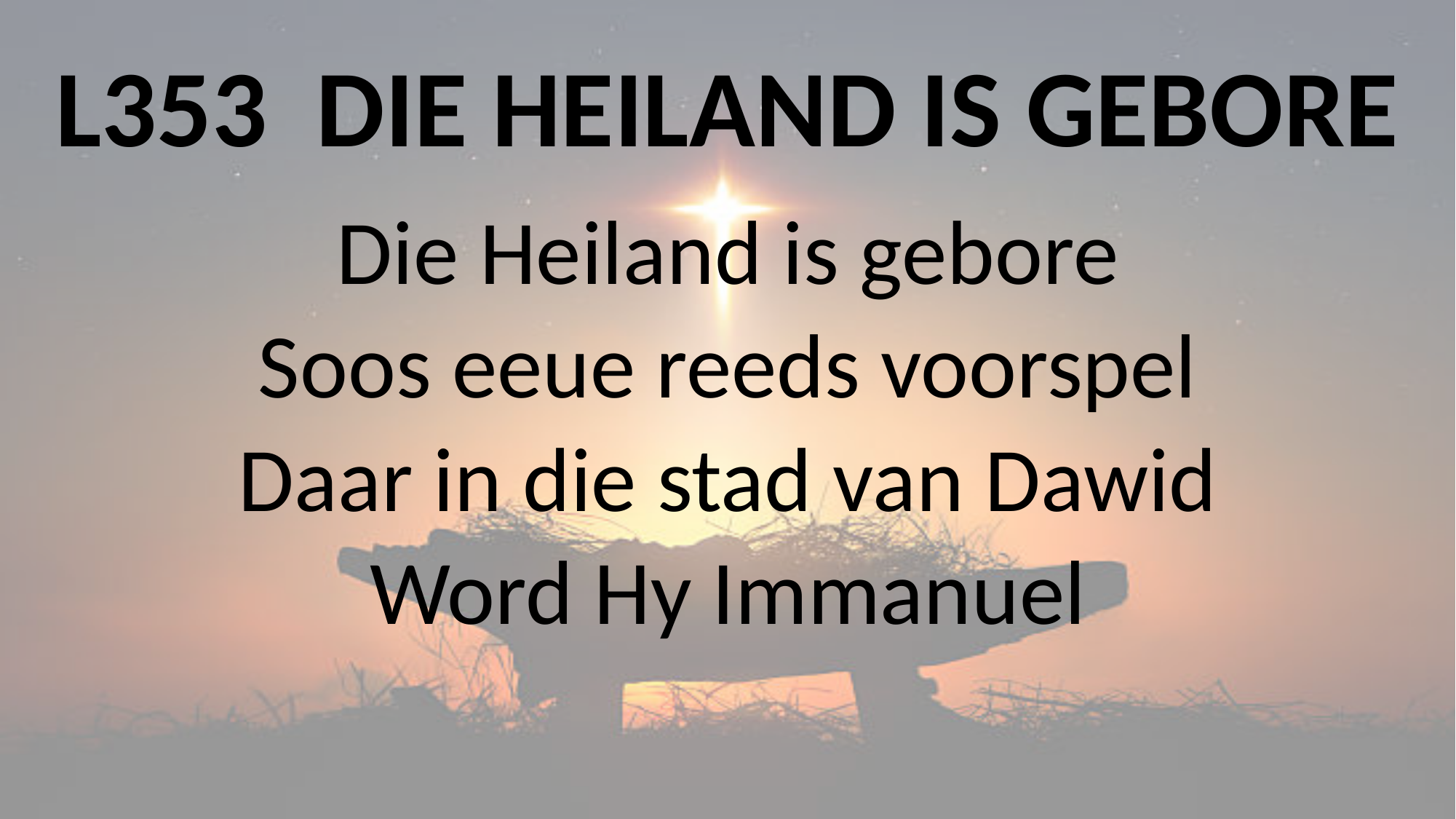

# L353  DIE HEILAND IS GEBORE
Die Heiland is gebore
Soos eeue reeds voorspel
Daar in die stad van Dawid
Word Hy Immanuel